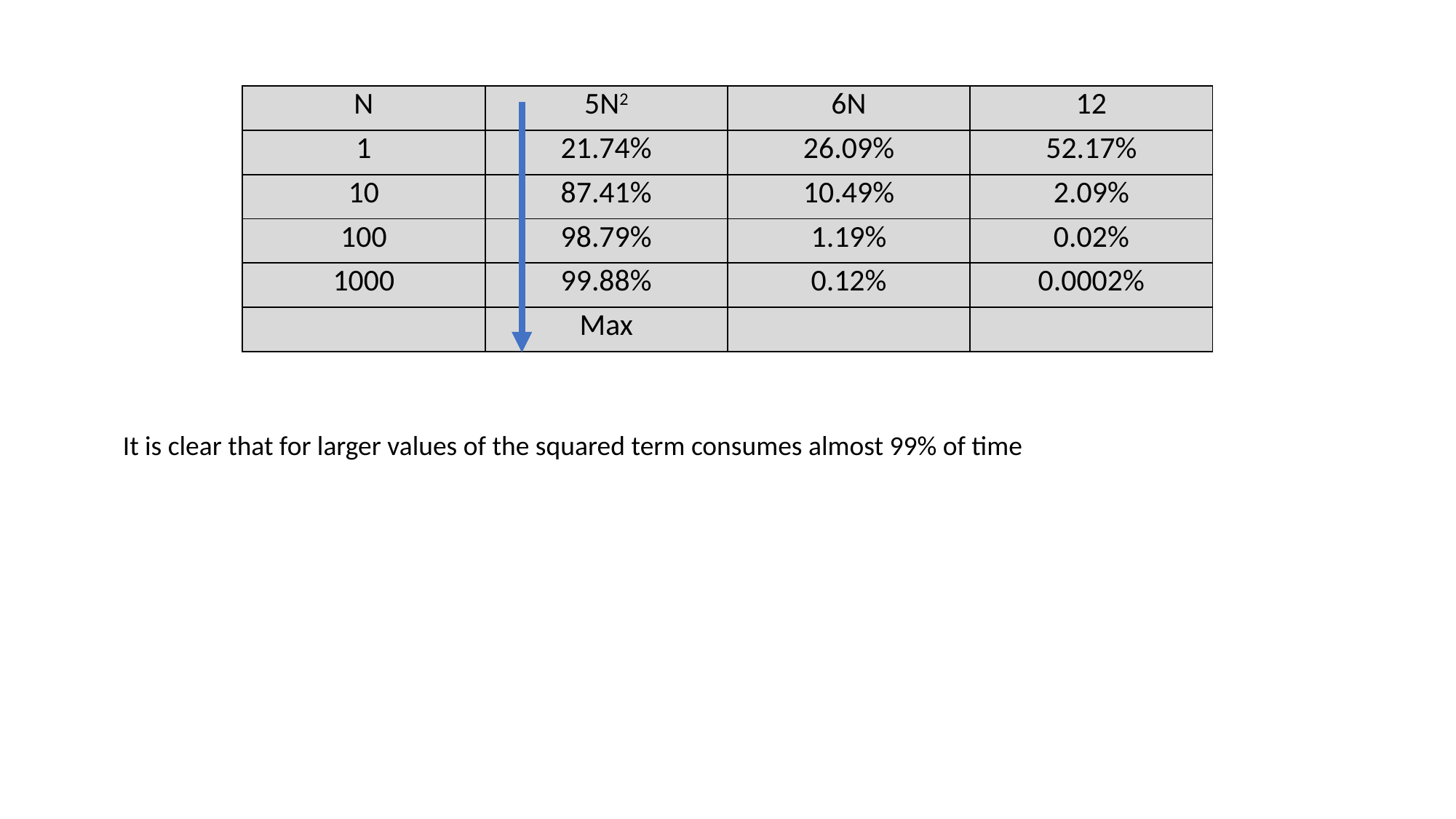

| N | 5N2 | 6N | 12 |
| --- | --- | --- | --- |
| 1 | 21.74% | 26.09% | 52.17% |
| 10 | 87.41% | 10.49% | 2.09% |
| 100 | 98.79% | 1.19% | 0.02% |
| 1000 | 99.88% | 0.12% | 0.0002% |
|  | Max |  |  |
It is clear that for larger values of the squared term consumes almost 99% of time